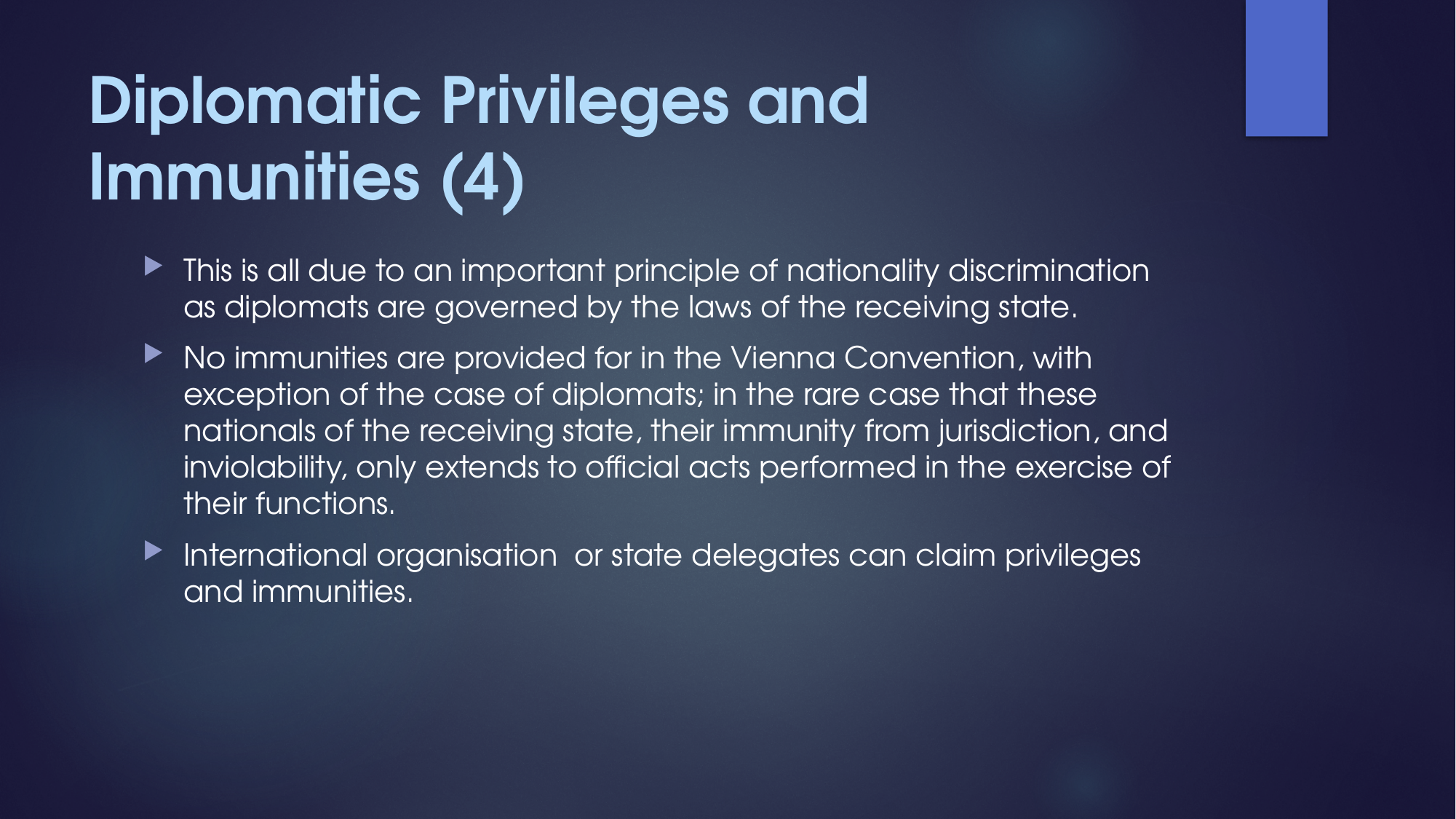

# Diplomatic Privileges and Immunities (4)
This is all due to an important principle of nationality discrimination as diplomats are governed by the laws of the receiving state.
No immunities are provided for in the Vienna Convention, with exception of the case of diplomats; in the rare case that these nationals of the receiving state, their immunity from jurisdiction, and inviolability, only extends to official acts performed in the exercise of their functions.
International organisation  or state delegates can claim privileges and immunities.